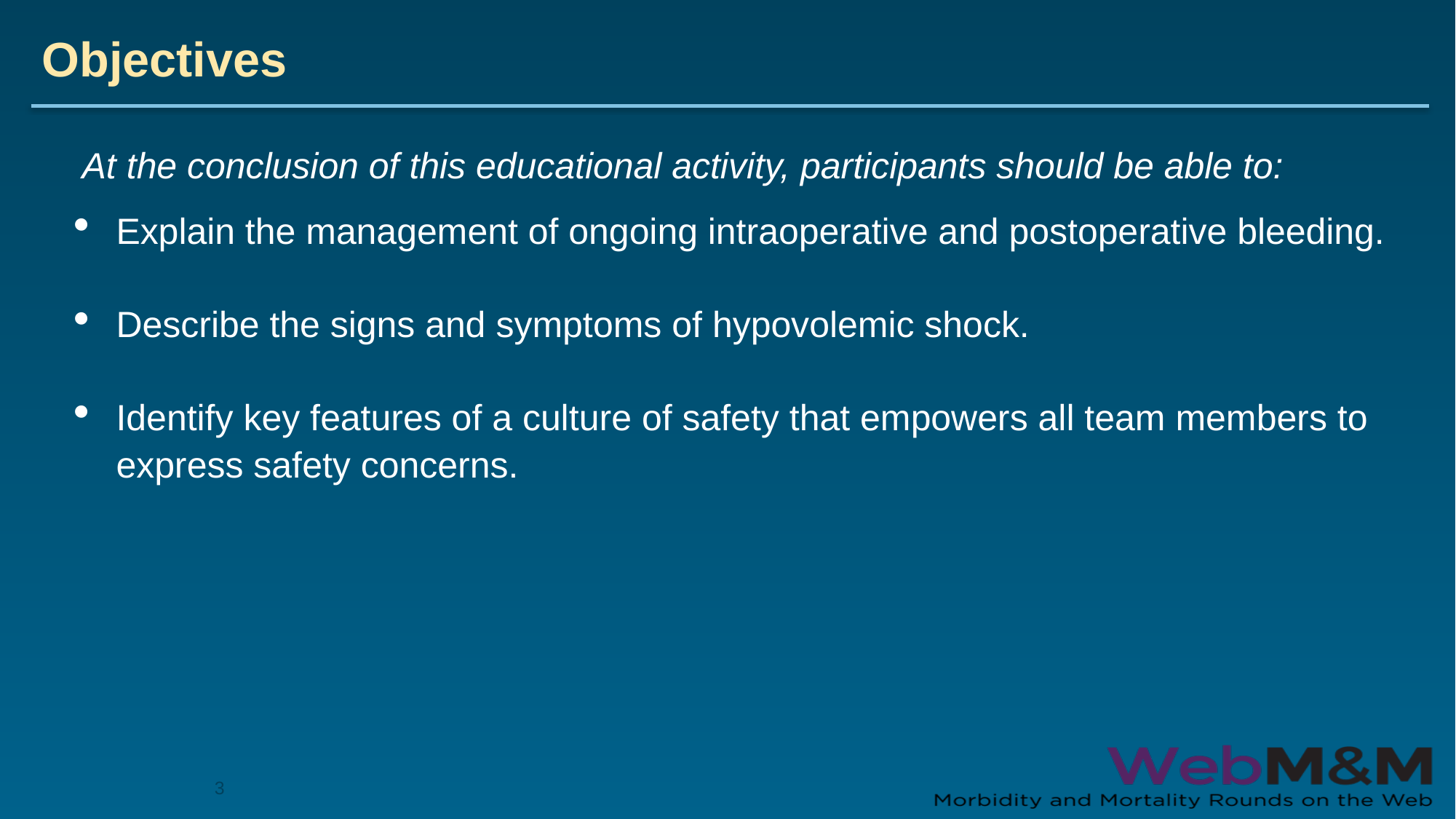

# Objectives
At the conclusion of this educational activity, participants should be able to:
Explain the management of ongoing intraoperative and postoperative bleeding.

Describe the signs and symptoms of hypovolemic shock.

Identify key features of a culture of safety that empowers all team members to express safety concerns.

3